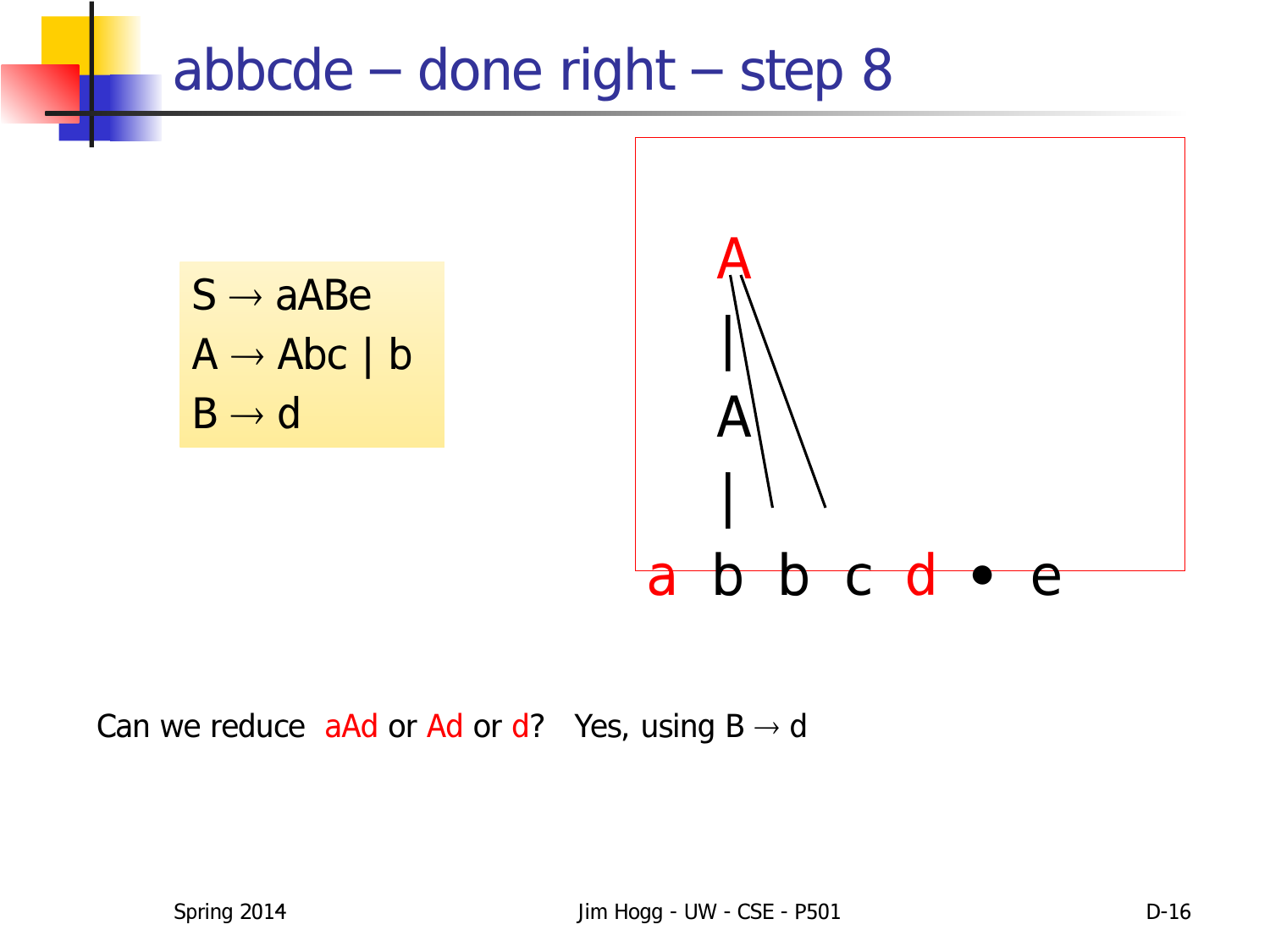

# abbcde – done right – step 8

    A
    |
    A
    |
a  b  b  c  d  •  e
S → aABe
A → Abc | b
B → d
Can we reduce  aAd or Ad or d?   Yes, using B → d
Spring 2014
Jim Hogg - UW - CSE - P501
D-16